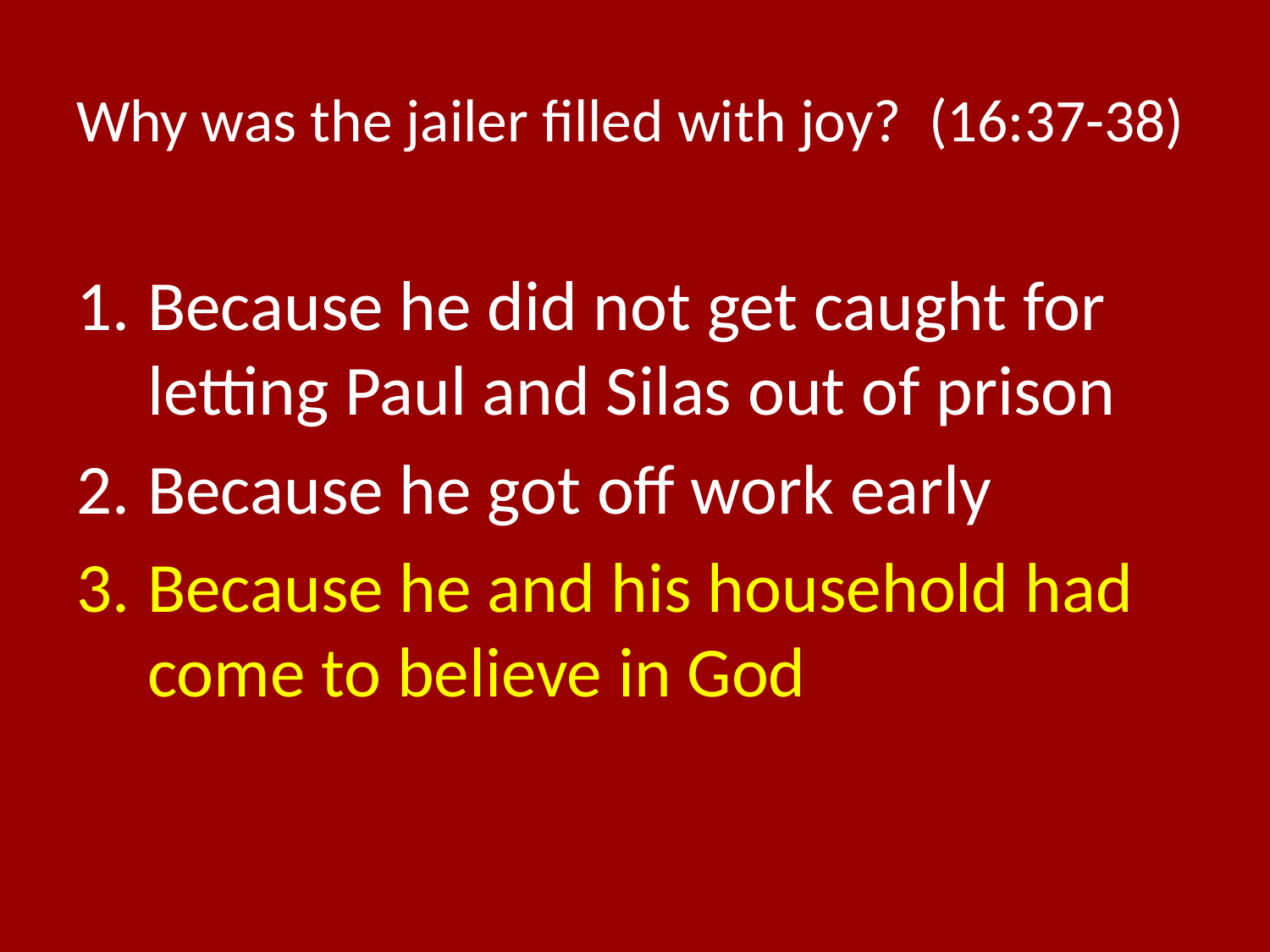

# Why was the jailer filled with joy?  (16:37-38)
Because he did not get caught for letting Paul and Silas out of prison
Because he got off work early
Because he and his household had come to believe in God